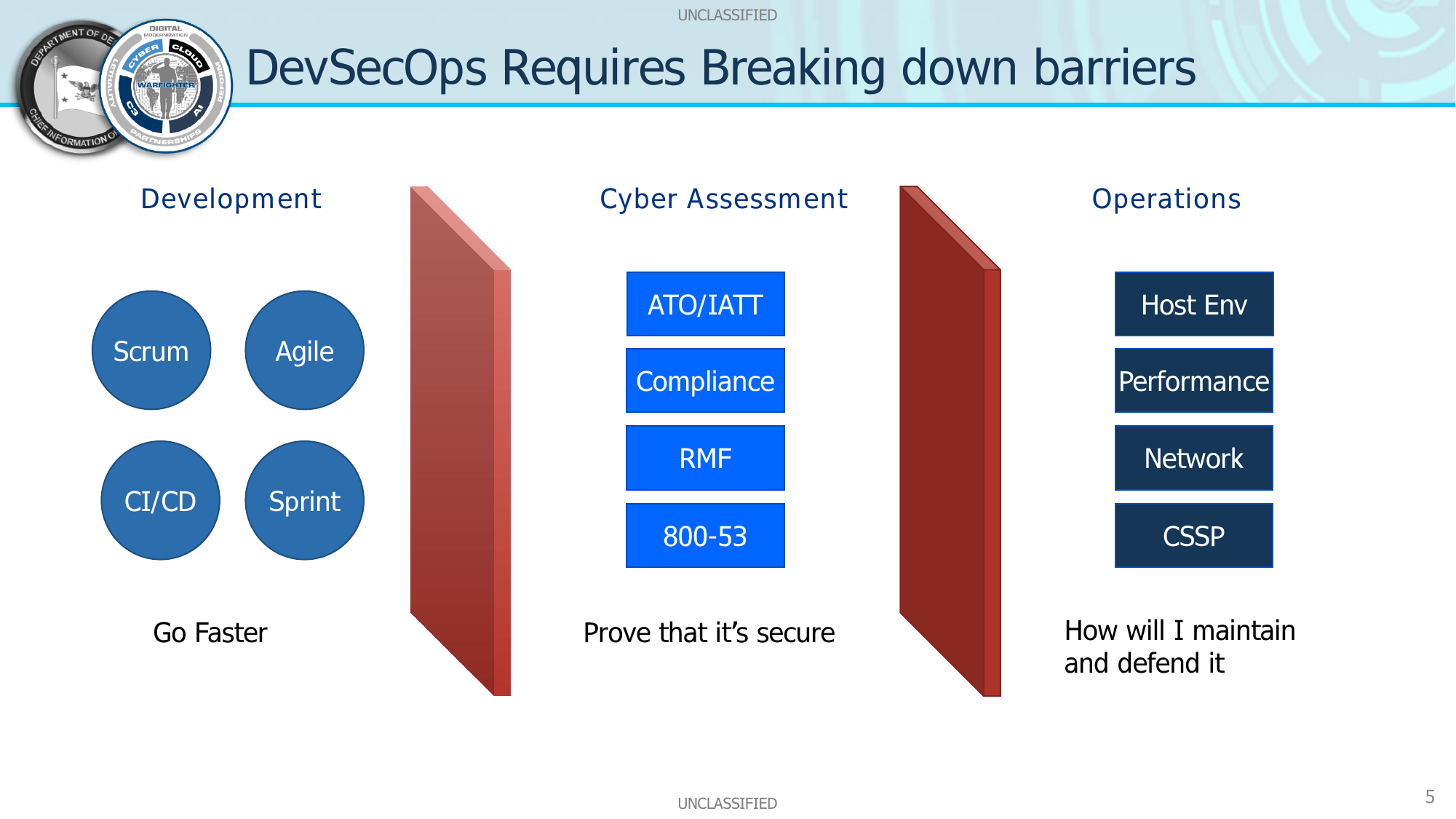

# DevSecOps Requires Breaking down barriers
Cyber Assessment
Operations
Development

ATO/IATT
Host Env
Scrum
Agile
Compliance
Performance
RMF
Network
CI/CD
Sprint
800-53
CSSP
How will I maintain and defend it
Go Faster
Prove that it’s secure
5